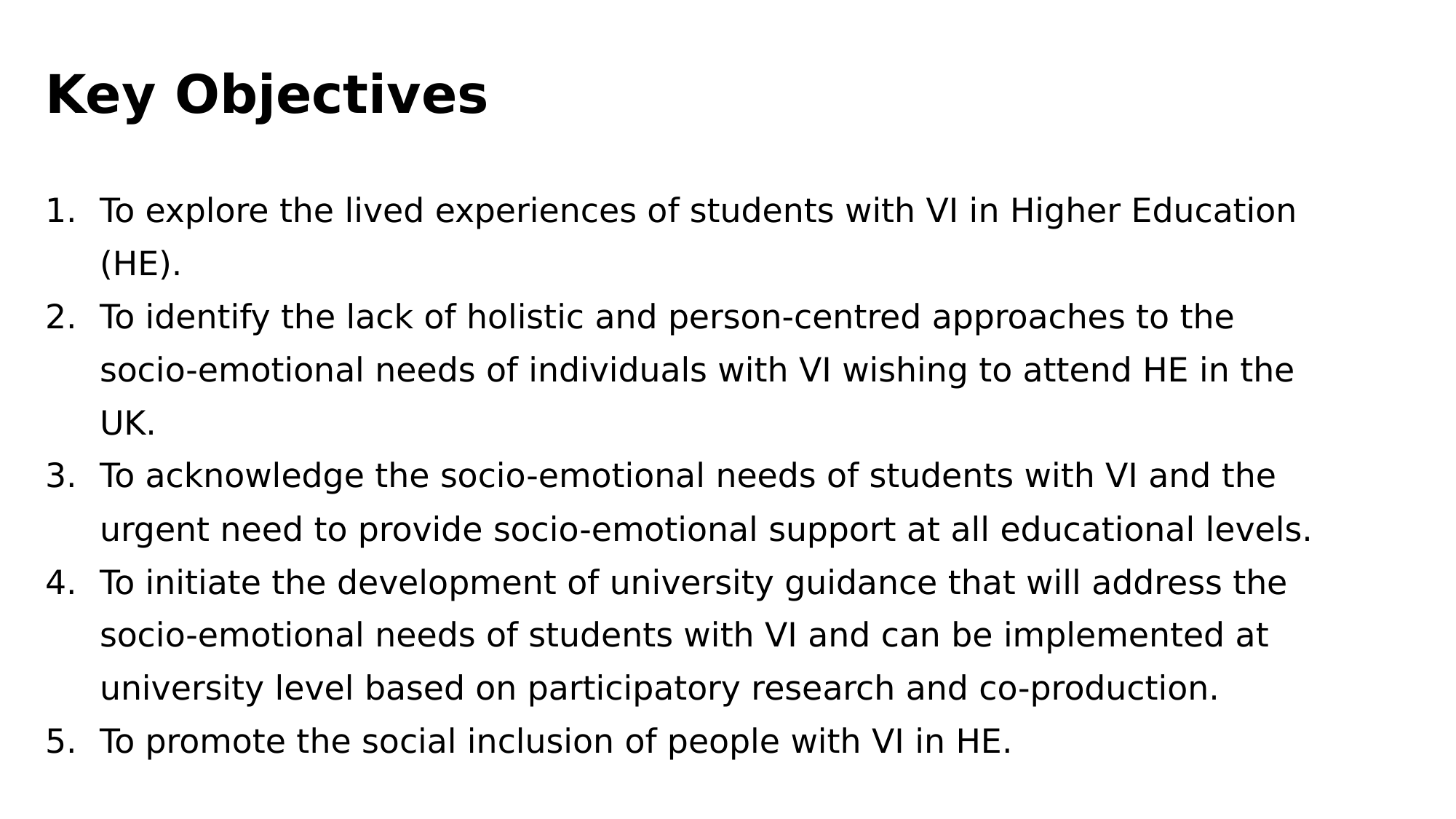

Key Objectives
To explore the lived experiences of students with VI in Higher Education (HE).
To identify the lack of holistic and person-centred approaches to the socio-emotional needs of individuals with VI wishing to attend HE in the UK.
To acknowledge the socio-emotional needs of students with VI and the urgent need to provide socio-emotional support at all educational levels.
To initiate the development of university guidance that will address the socio-emotional needs of students with VI and can be implemented at university level based on participatory research and co-production.
To promote the social inclusion of people with VI in HE.